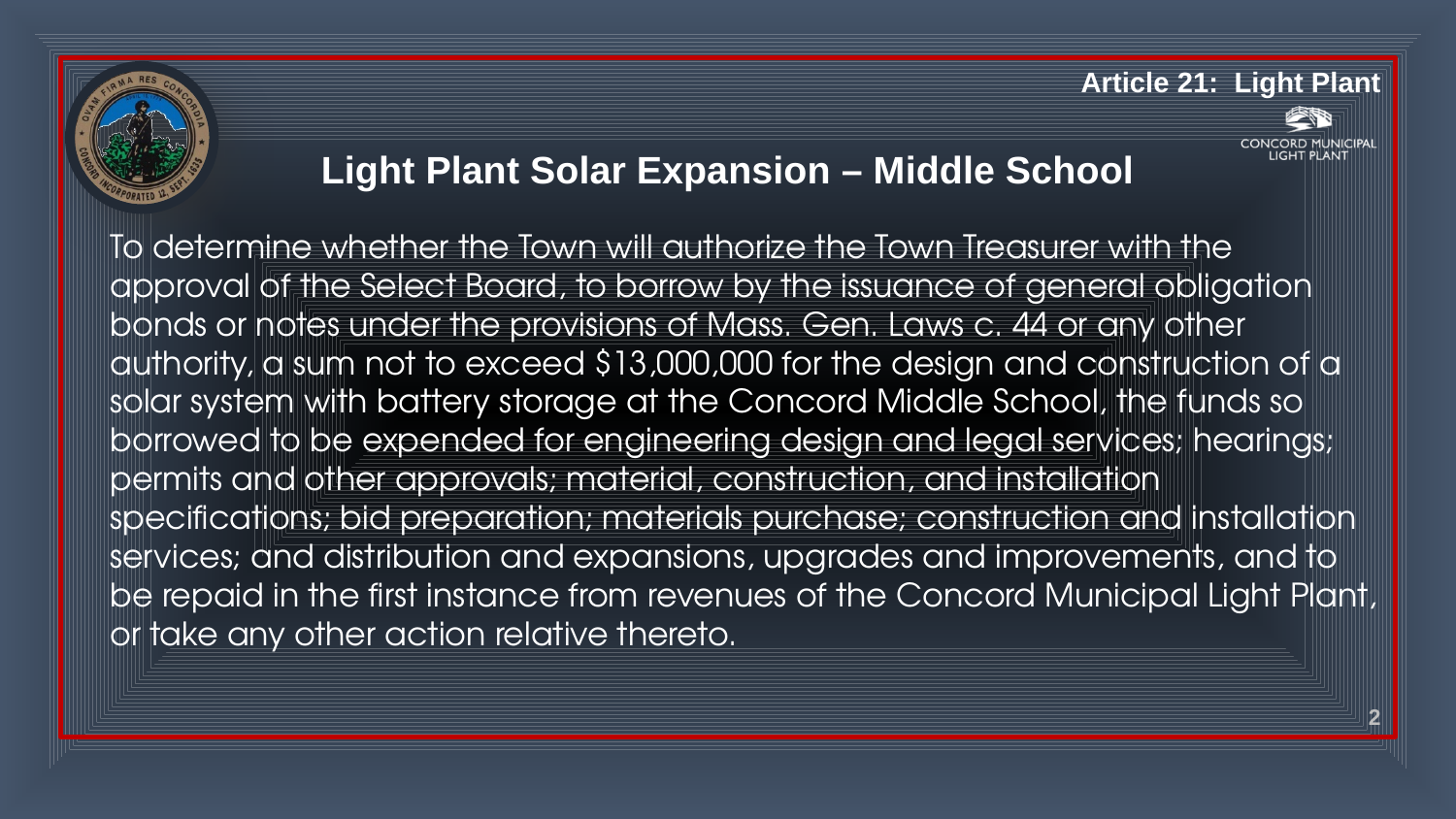

# Light Plant Solar Expansion – Middle School
To determine whether the Town will authorize the Town Treasurer with the approval of the Select Board, to borrow by the issuance of general obligation bonds or notes under the provisions of Mass. Gen. Laws c. 44 or any other authority, a sum not to exceed $13,000,000 for the design and construction of a solar system with battery storage at the Concord Middle School, the funds so borrowed to be expended for engineering design and legal services; hearings; permits and other approvals; material, construction, and installation specifications; bid preparation; materials purchase; construction and installation services; and distribution and expansions, upgrades and improvements, and to be repaid in the first instance from revenues of the Concord Municipal Light Plant, or take any other action relative thereto.
2